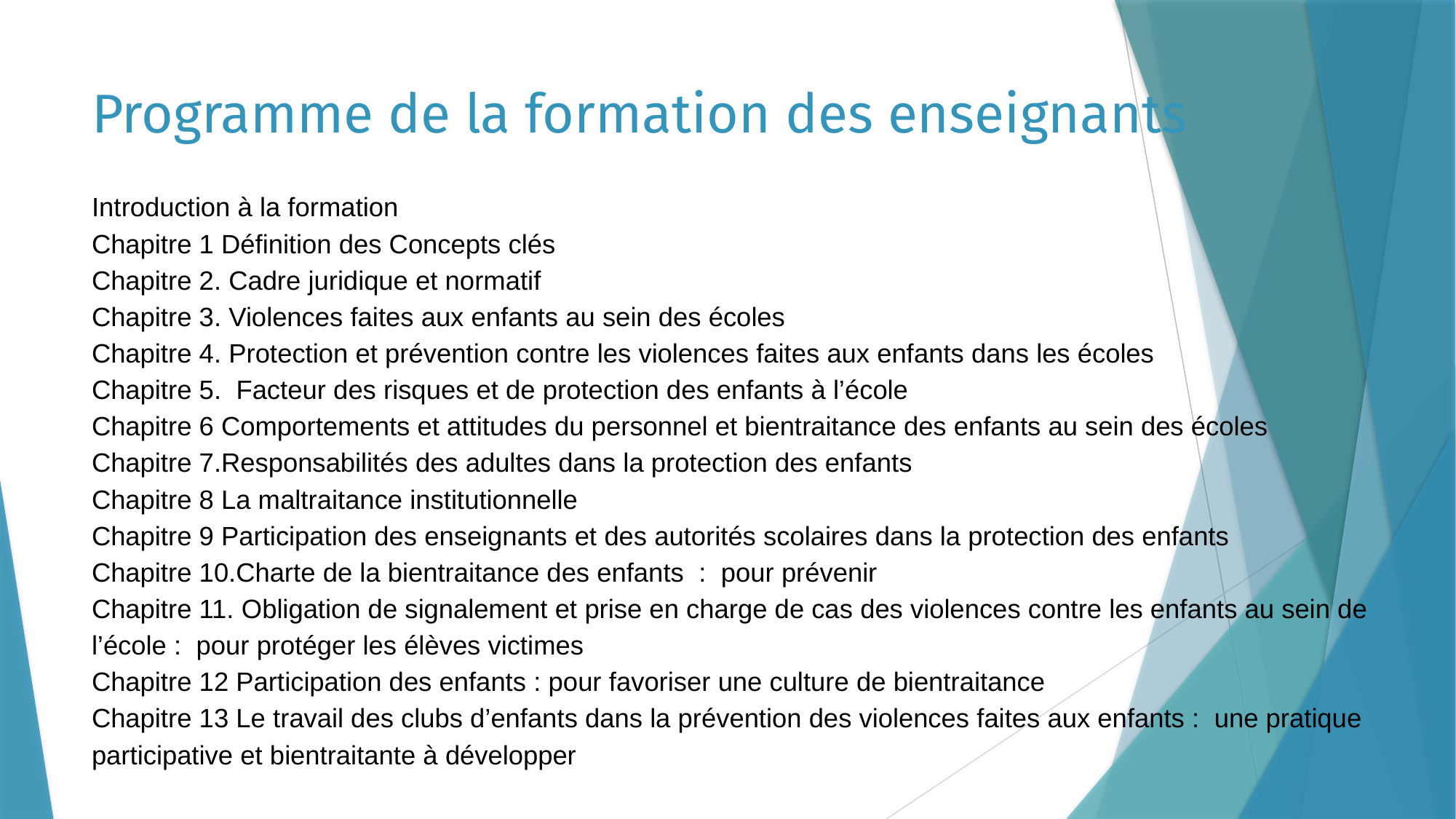

# Programme de la formation des enseignants
Introduction à la formation
Chapitre 1 Définition des Concepts clés
Chapitre 2. Cadre juridique et normatif
Chapitre 3. Violences faites aux enfants au sein des écoles
Chapitre 4. Protection et prévention contre les violences faites aux enfants dans les écoles
Chapitre 5.  Facteur des risques et de protection des enfants à l’école
Chapitre 6 Comportements et attitudes du personnel et bientraitance des enfants au sein des écoles
Chapitre 7.Responsabilités des adultes dans la protection des enfants
Chapitre 8 La maltraitance institutionnelle
Chapitre 9 Participation des enseignants et des autorités scolaires dans la protection des enfants
Chapitre 10.Charte de la bientraitance des enfants  :  pour prévenir
Chapitre 11. Obligation de signalement et prise en charge de cas des violences contre les enfants au sein de l’école :  pour protéger les élèves victimes
Chapitre 12 Participation des enfants : pour favoriser une culture de bientraitance
Chapitre 13 Le travail des clubs d’enfants dans la prévention des violences faites aux enfants :  une pratique participative et bientraitante à développer